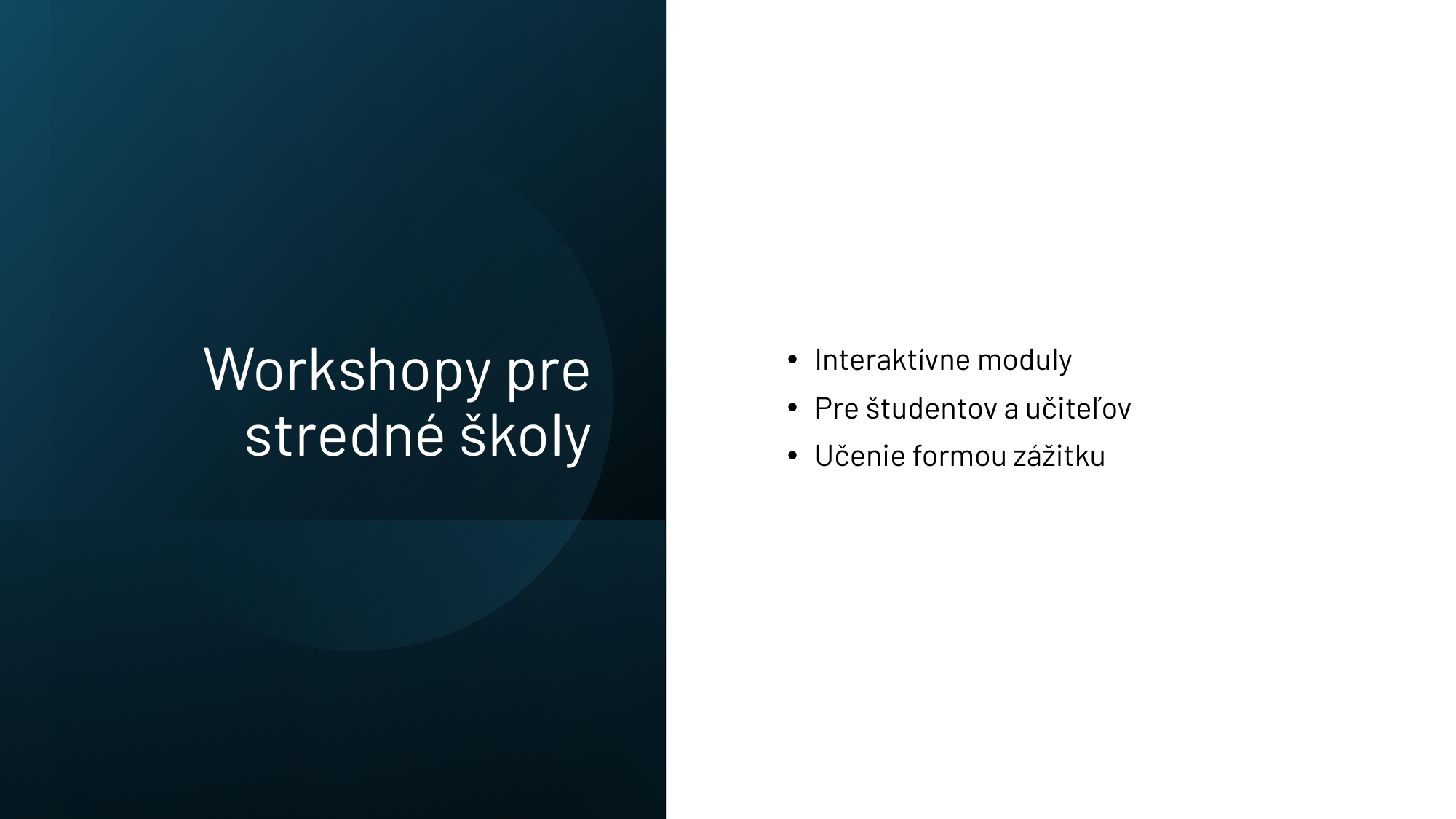

# Workshopy pre stredné školy

Interaktívne moduly
Pre študentov a učiteľov
Učenie formou zážitku